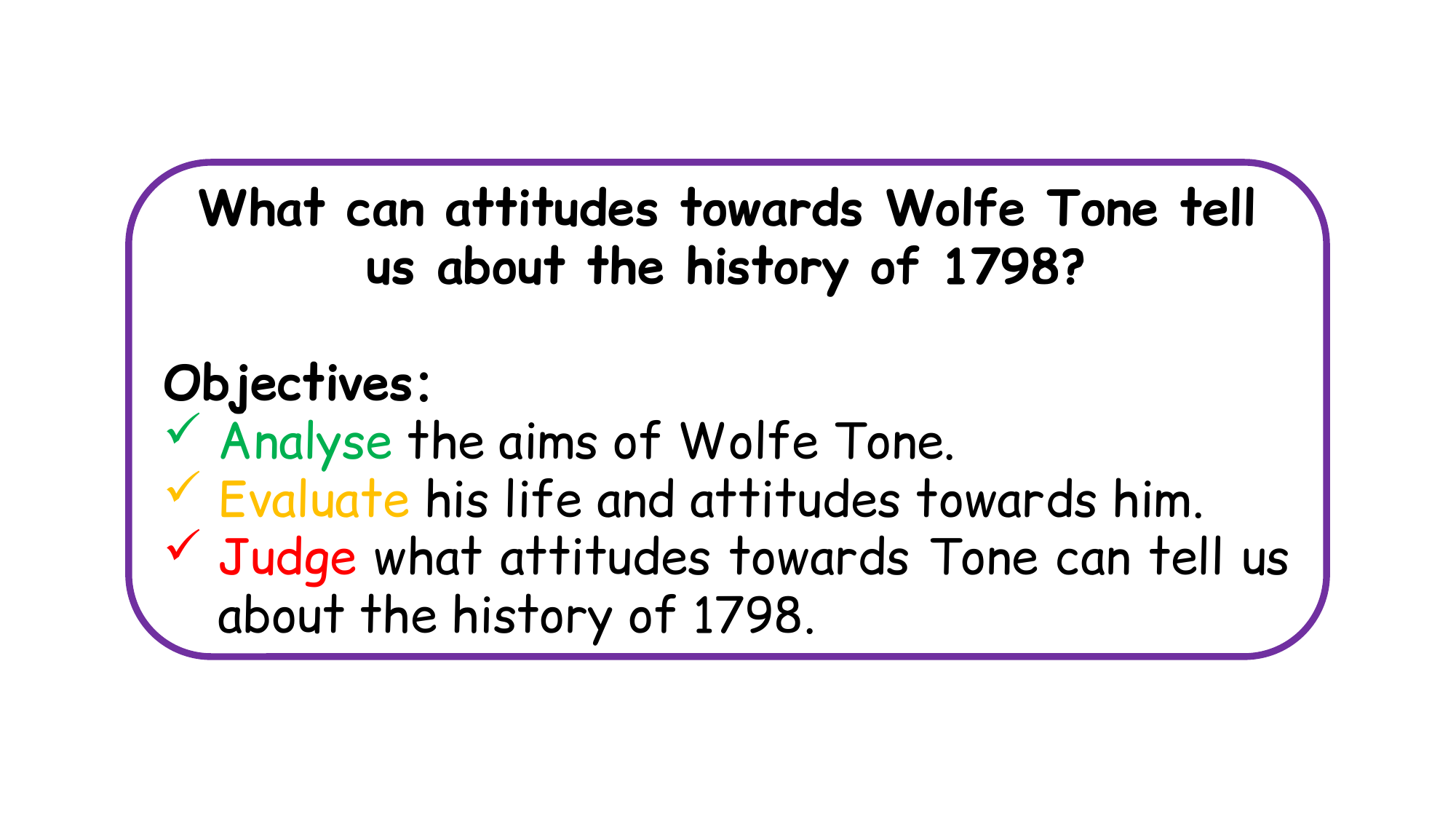

What can attitudes towards Wolfe Tone tell us about the history of 1798?

Objectives:
Analyse the aims of Wolfe Tone.
Evaluate his life and attitudes towards him.
Judge what attitudes towards Tone can tell us about the history of 1798.